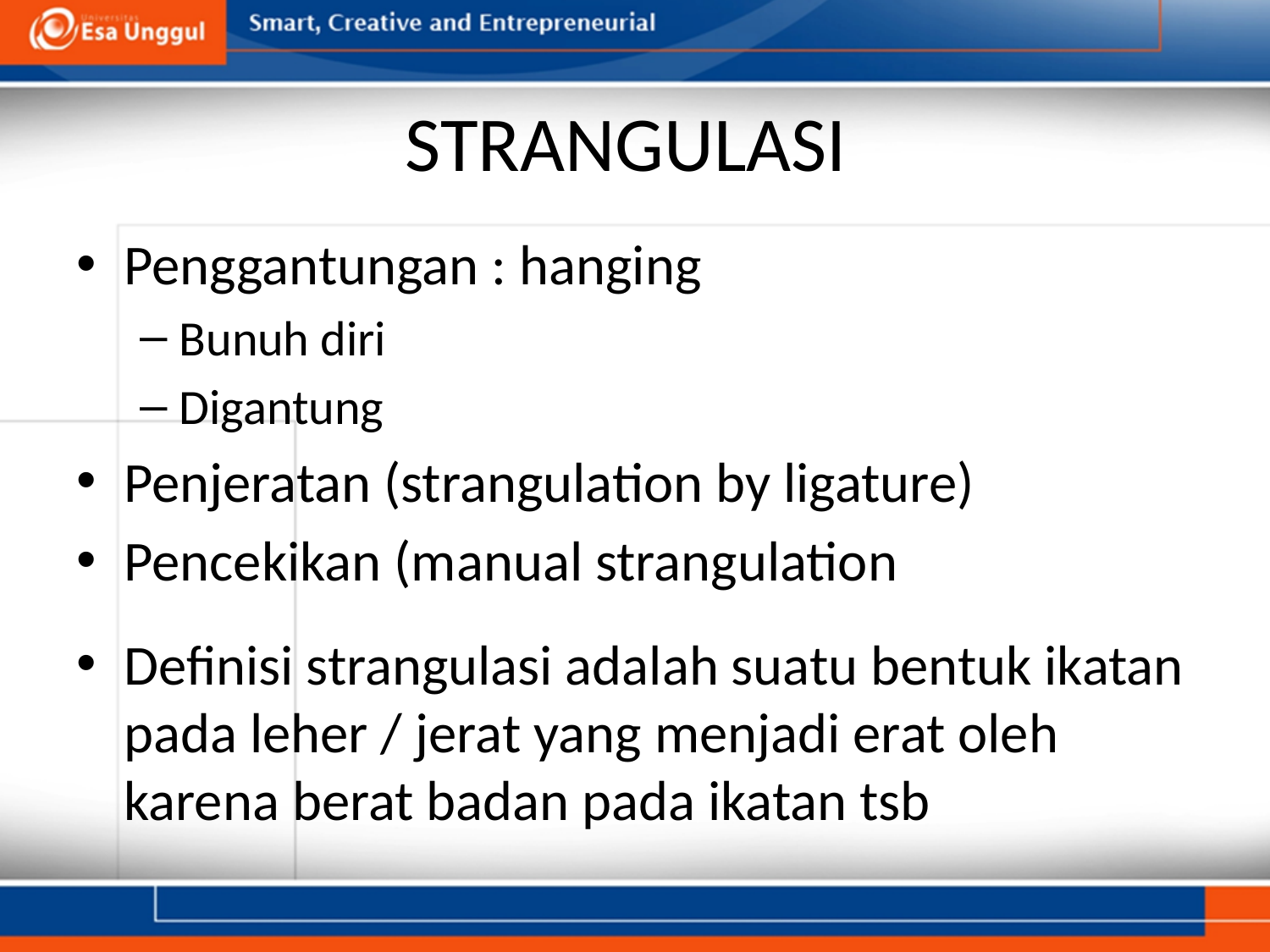

# STRANGULASI
Penggantungan : hanging
Bunuh diri
Digantung
Penjeratan (strangulation by ligature)
Pencekikan (manual strangulation

Definisi strangulasi adalah suatu bentuk ikatan pada leher / jerat yang menjadi erat oleh karena berat badan pada ikatan tsb